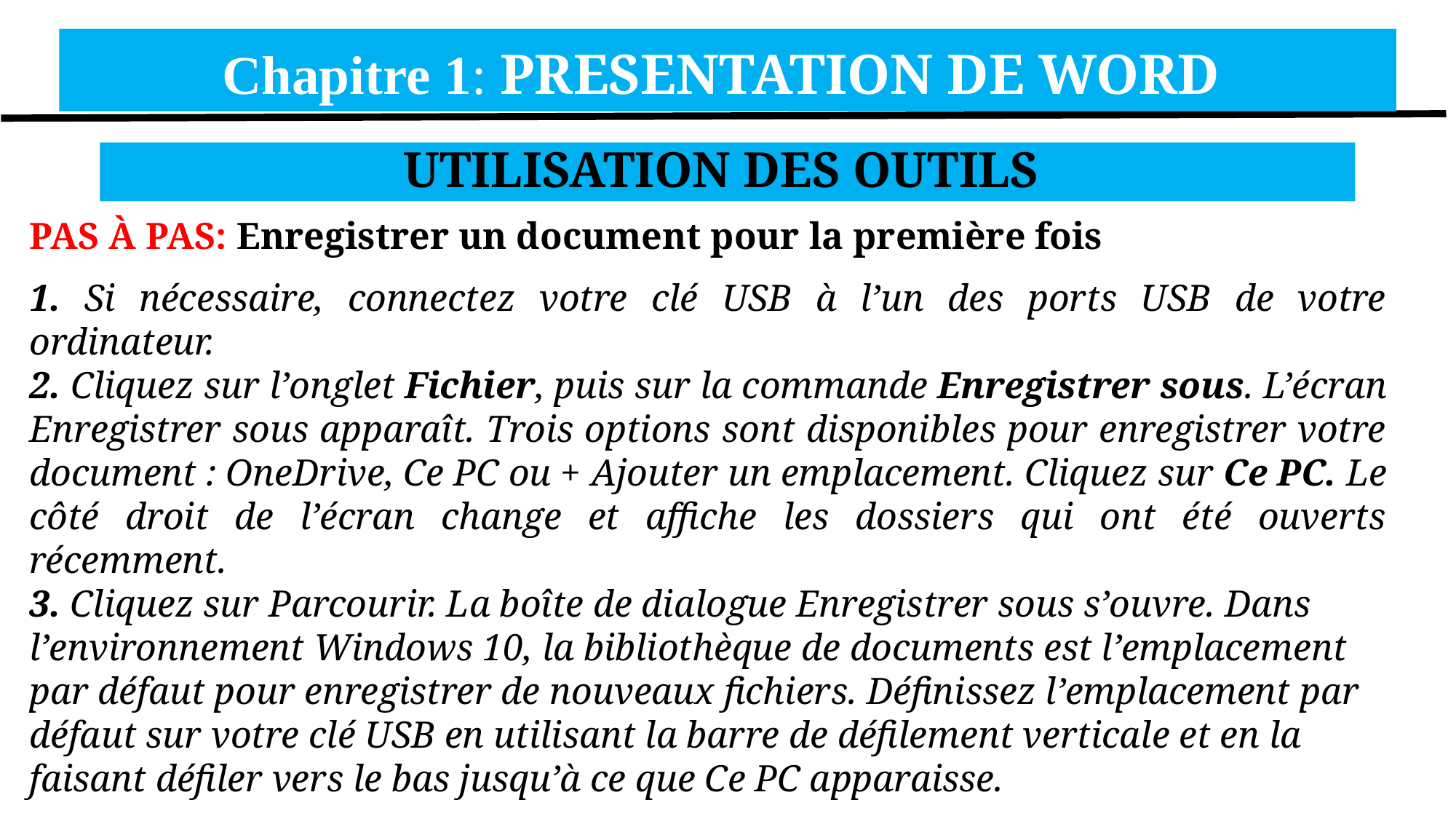

Chapitre 1: PRESENTATION DE WORD
UTILISATION DES OUTILS
PAS À PAS: Enregistrer un document pour la première fois

1. Si nécessaire, connectez votre clé USB à l’un des ports USB de votre ordinateur.
2. Cliquez sur l’onglet Fichier, puis sur la commande Enregistrer sous. L’écran Enregistrer sous apparaît. Trois options sont disponibles pour enregistrer votre document : OneDrive, Ce PC ou + Ajouter un emplacement. Cliquez sur Ce PC. Le côté droit de l’écran change et affiche les dossiers qui ont été ouverts récemment.
3. Cliquez sur Parcourir. La boîte de dialogue Enregistrer sous s’ouvre. Dans l’environnement Windows 10, la bibliothèque de documents est l’emplacement par défaut pour enregistrer de nouveaux fichiers. Définissez l’emplacement par défaut sur votre clé USB en utilisant la barre de défilement verticale et en la faisant défiler vers le bas jusqu’à ce que Ce PC apparaisse.